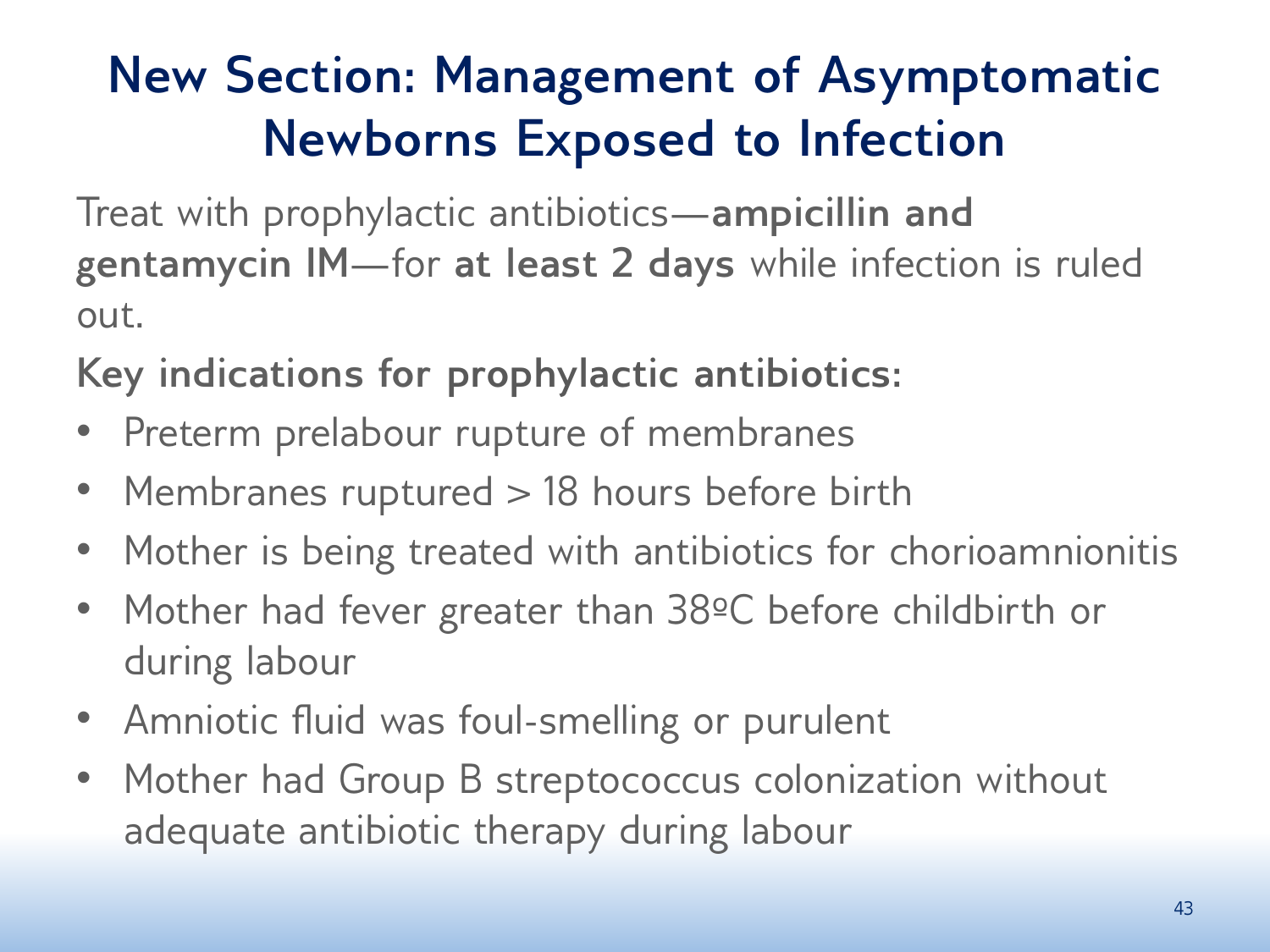

# New Section: Management of Asymptomatic Newborns Exposed to Infection
Treat with prophylactic antibiotics—ampicillin and gentamycin IM—for at least 2 days while infection is ruled out.
Key indications for prophylactic antibiotics:
Preterm prelabour rupture of membranes
Membranes ruptured > 18 hours before birth
Mother is being treated with antibiotics for chorioamnionitis
Mother had fever greater than 38ºC before childbirth or during labour
Amniotic fluid was foul-smelling or purulent
Mother had Group B streptococcus colonization without adequate antibiotic therapy during labour

43